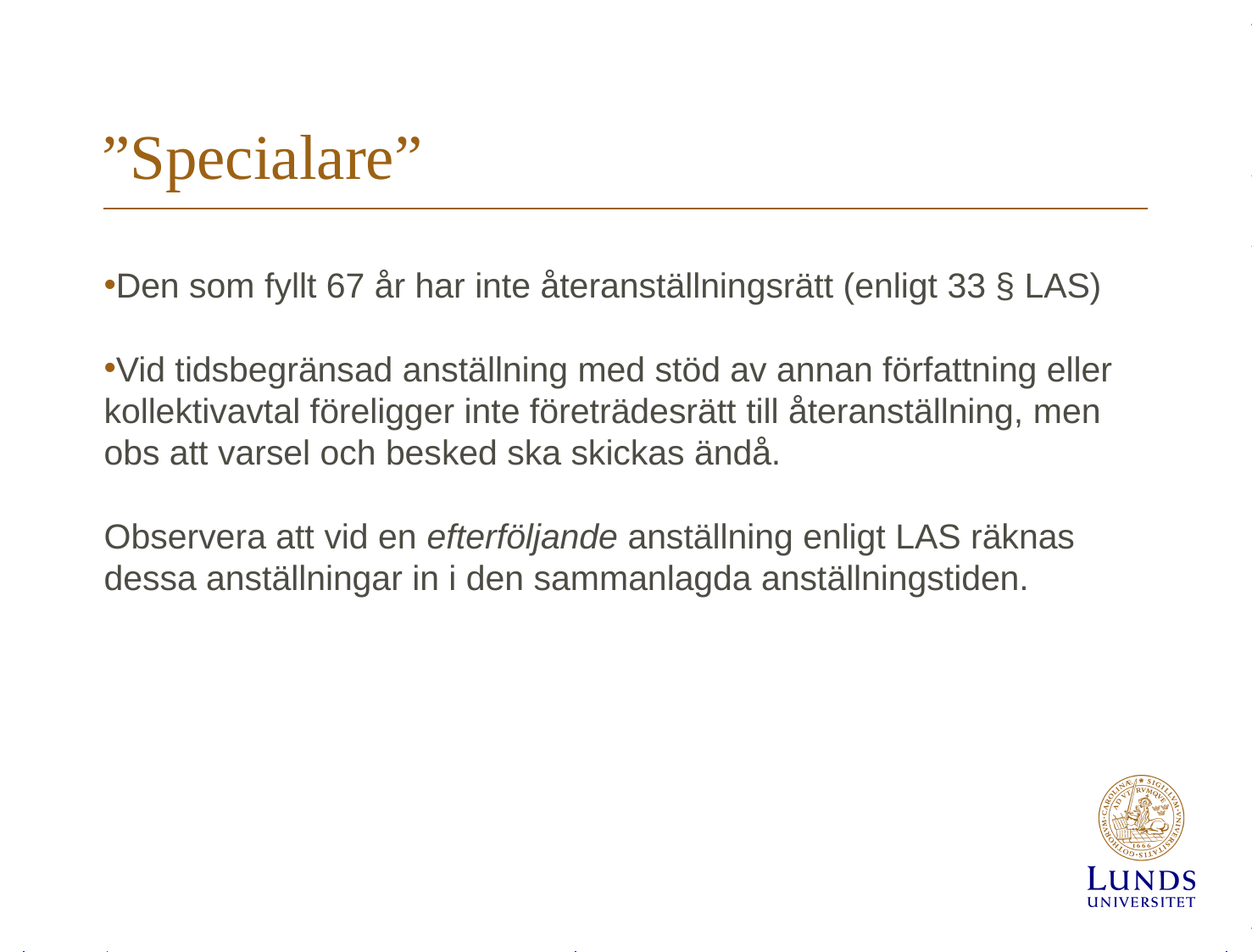

# ”Specialare”
Den som fyllt 67 år har inte återanställningsrätt (enligt 33 § LAS)
Vid tidsbegränsad anställning med stöd av annan författning eller kollektivavtal föreligger inte företrädesrätt till återanställning, men obs att varsel och besked ska skickas ändå.

Observera att vid en efterföljande anställning enligt LAS räknas dessa anställningar in i den sammanlagda anställningstiden.